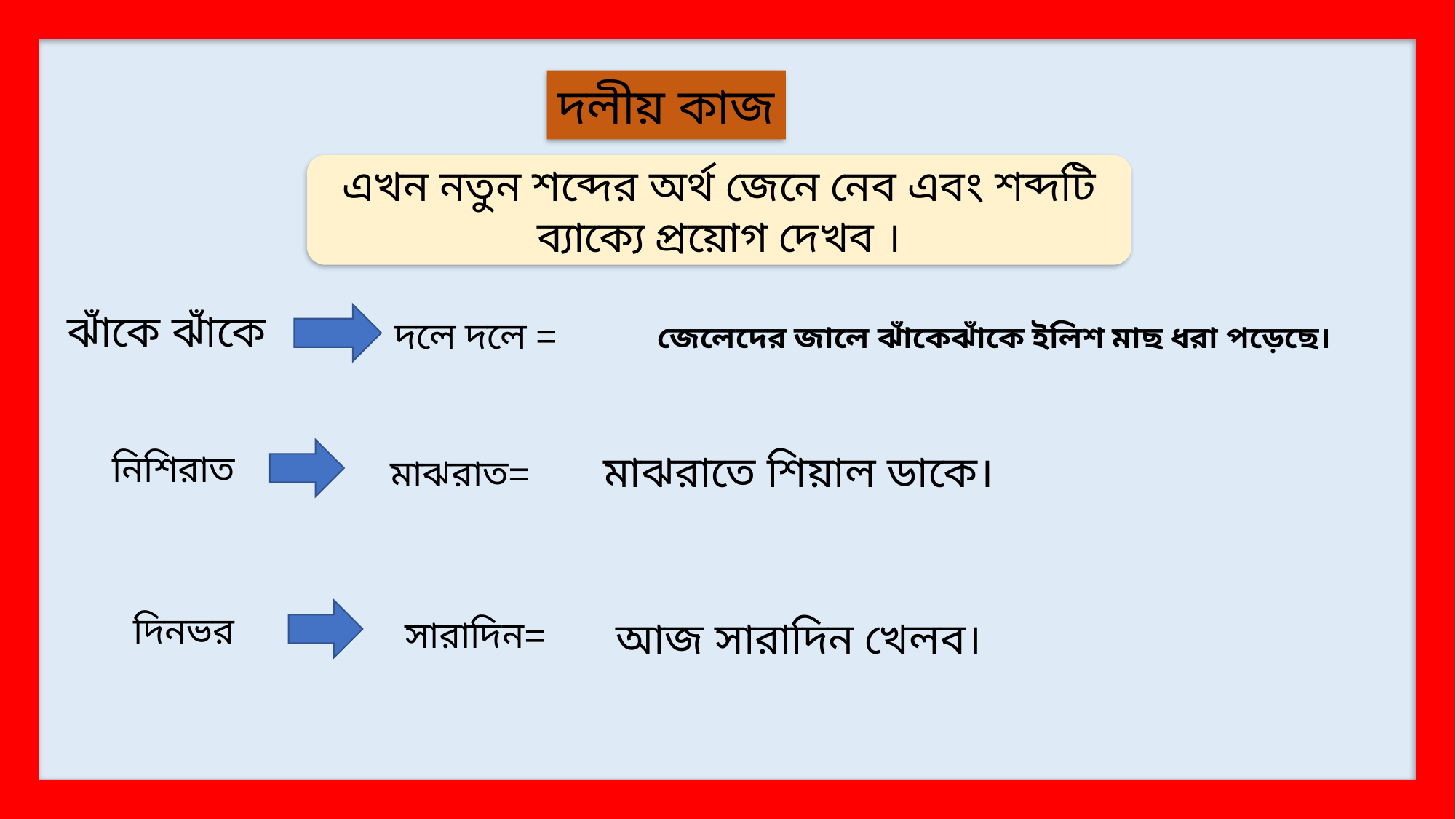

দলীয় কাজ
এখন নতুন শব্দের অর্থ জেনে নেব এবং শব্দটি ব্যাক্যে প্রয়োগ দেখব ।
ঝাঁকে ঝাঁকে

দলে দলে =
জেলেদের জালে ঝাঁকেঝাঁকে ইলিশ মাছ ধরা পড়েছে।

মাঝরাতে শিয়াল ডাকে।
নিশিরাত
মাঝরাত=

দিনভর
সারাদিন=
আজ সারাদিন খেলব।